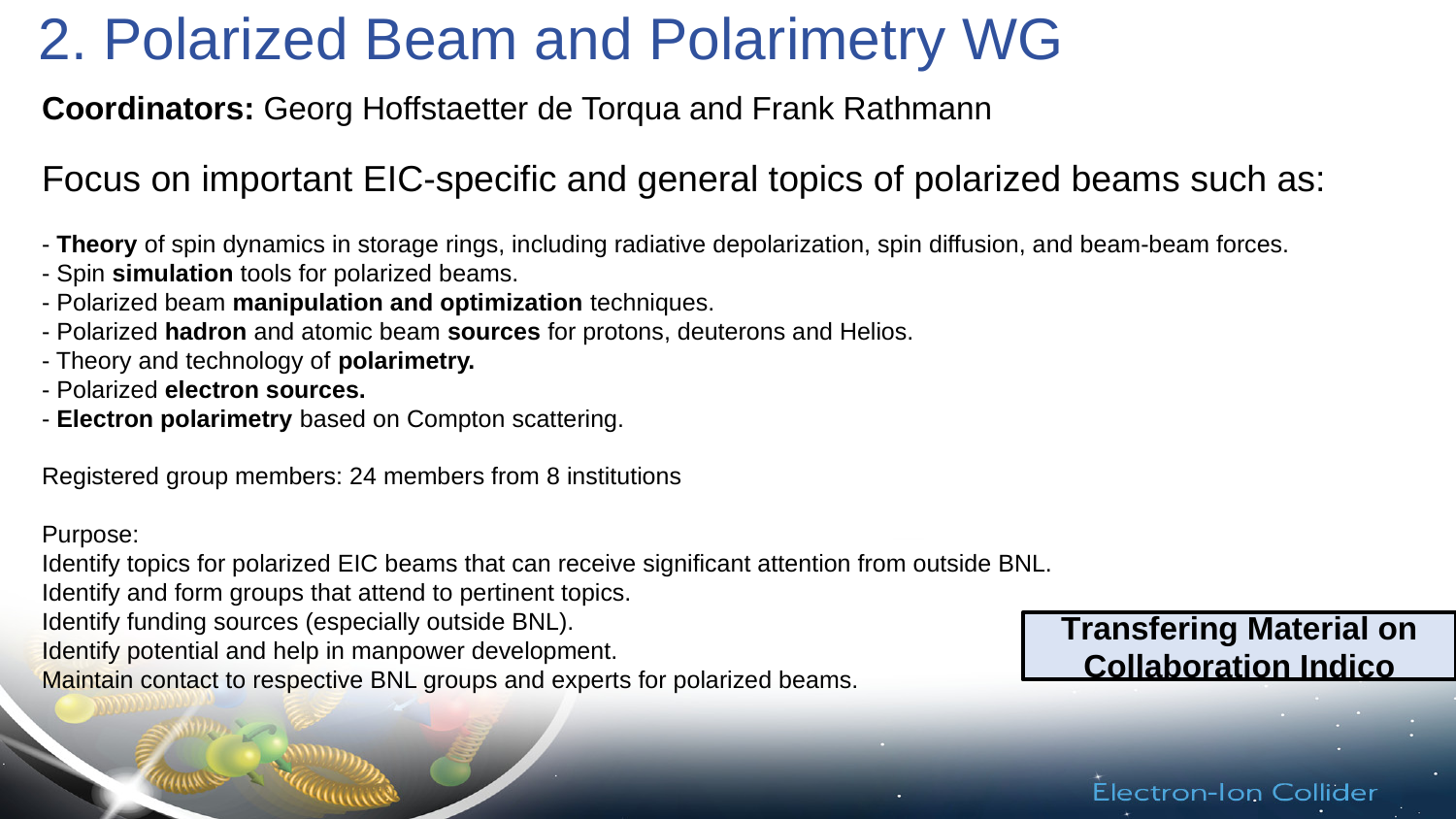

# 2. Polarized Beam and Polarimetry WG
Coordinators: Georg Hoffstaetter de Torqua and Frank Rathmann

Focus on important EIC-specific and general topics of polarized beams such as:

- Theory of spin dynamics in storage rings, including radiative depolarization, spin diffusion, and beam-beam forces.
- Spin simulation tools for polarized beams.
- Polarized beam manipulation and optimization techniques.
- Polarized hadron and atomic beam sources for protons, deuterons and Helios.
- Theory and technology of polarimetry.
- Polarized electron sources.
- Electron polarimetry based on Compton scattering.

Registered group members: 24 members from 8 institutions

Purpose:
Identify topics for polarized EIC beams that can receive significant attention from outside BNL.
Identify and form groups that attend to pertinent topics.
Identify funding sources (especially outside BNL).
Identify potential and help in manpower development.
Maintain contact to respective BNL groups and experts for polarized beams.

Transfering Material on Collaboration Indico